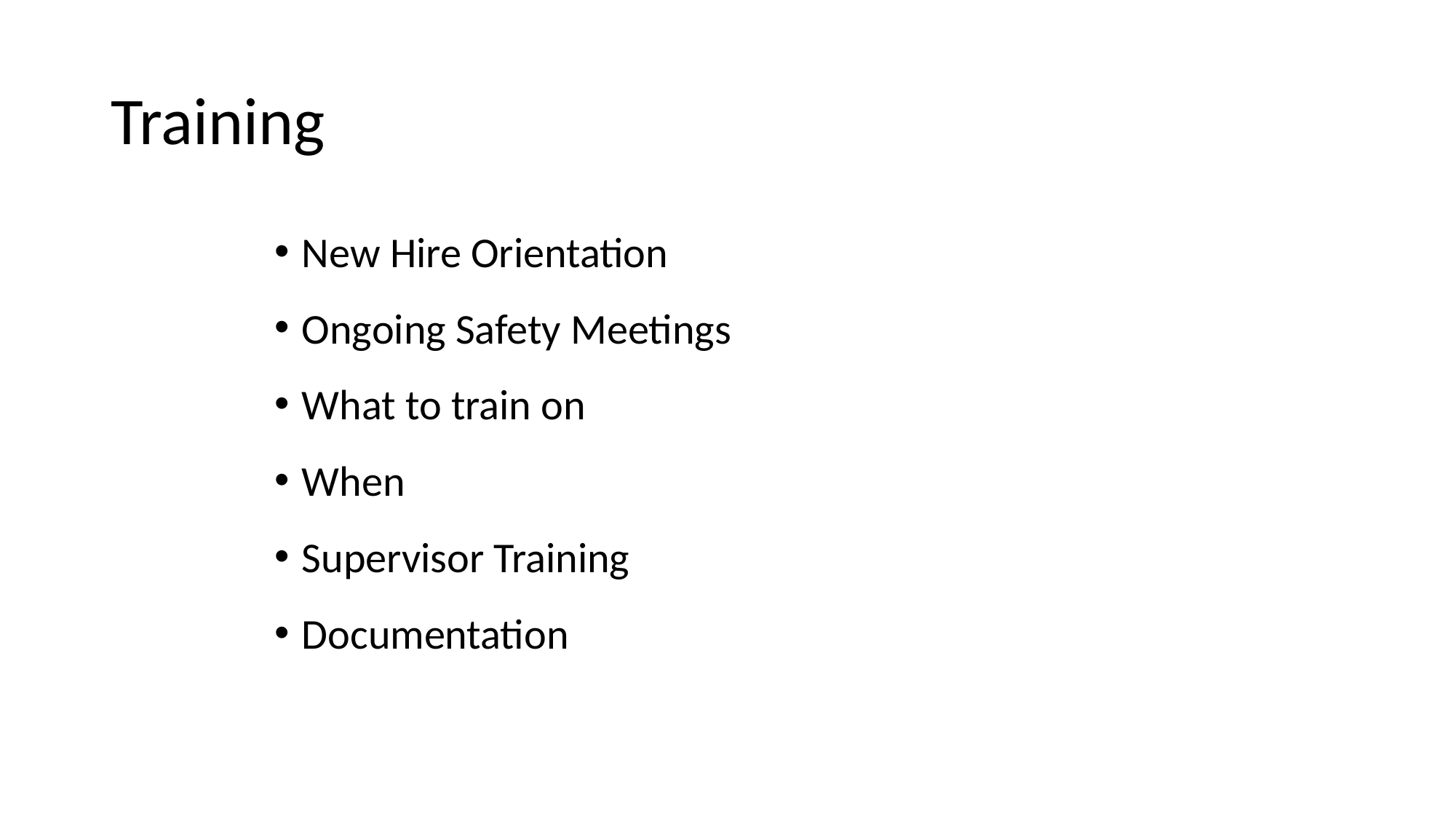

# Training
New Hire Orientation
Ongoing Safety Meetings
What to train on
When
Supervisor Training
Documentation